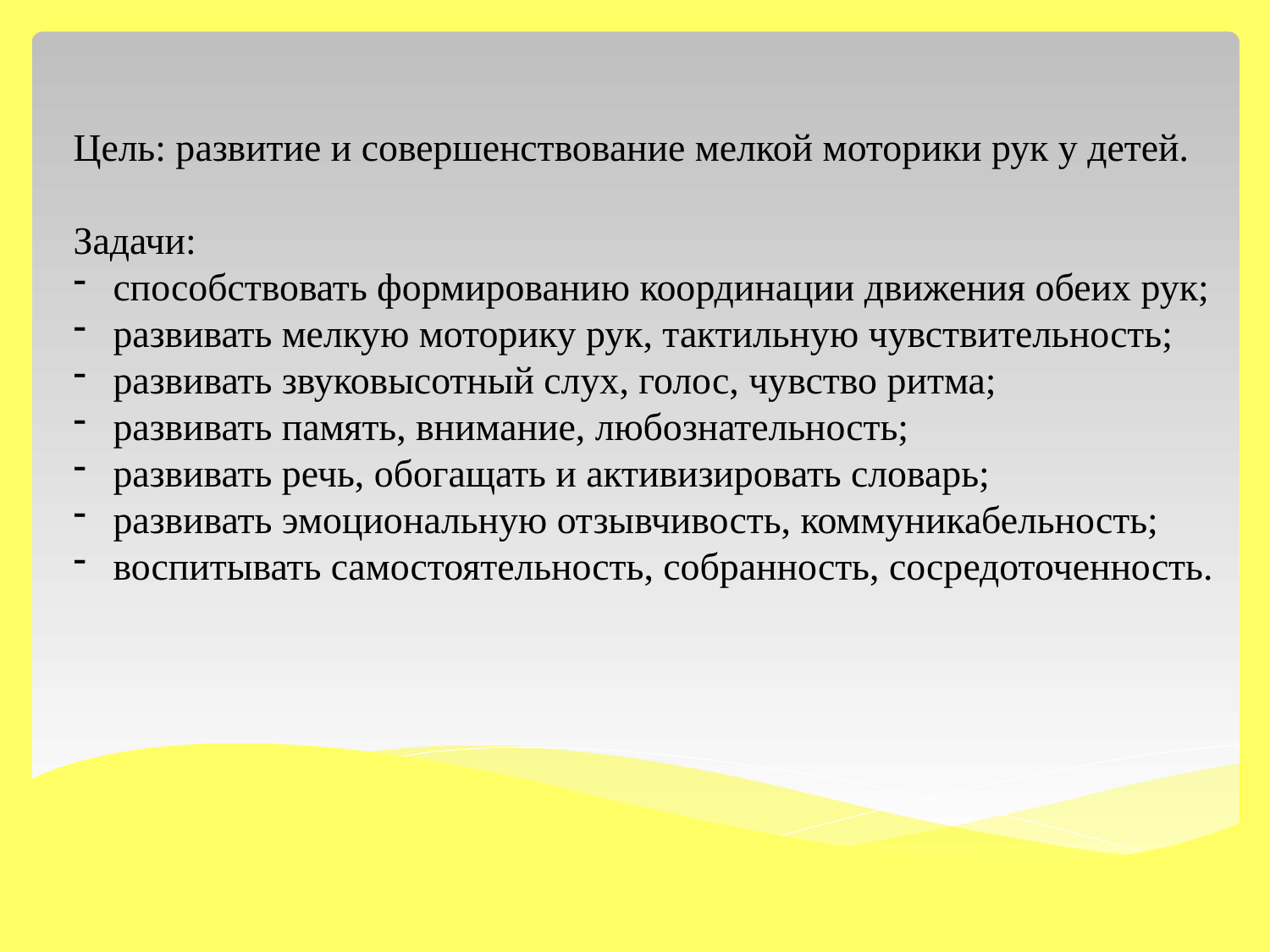

Цель: развитие и совершенствование мелкой моторики рук у детей.

Задачи:
способствовать формированию координации движения обеих рук;
развивать мелкую моторику рук, тактильную чувствительность;
развивать звуковысотный слух, голос, чувство ритма;
развивать память, внимание, любознательность;
развивать речь, обогащать и активизировать словарь;
развивать эмоциональную отзывчивость, коммуникабельность;
воспитывать самостоятельность, собранность, сосредоточенность.